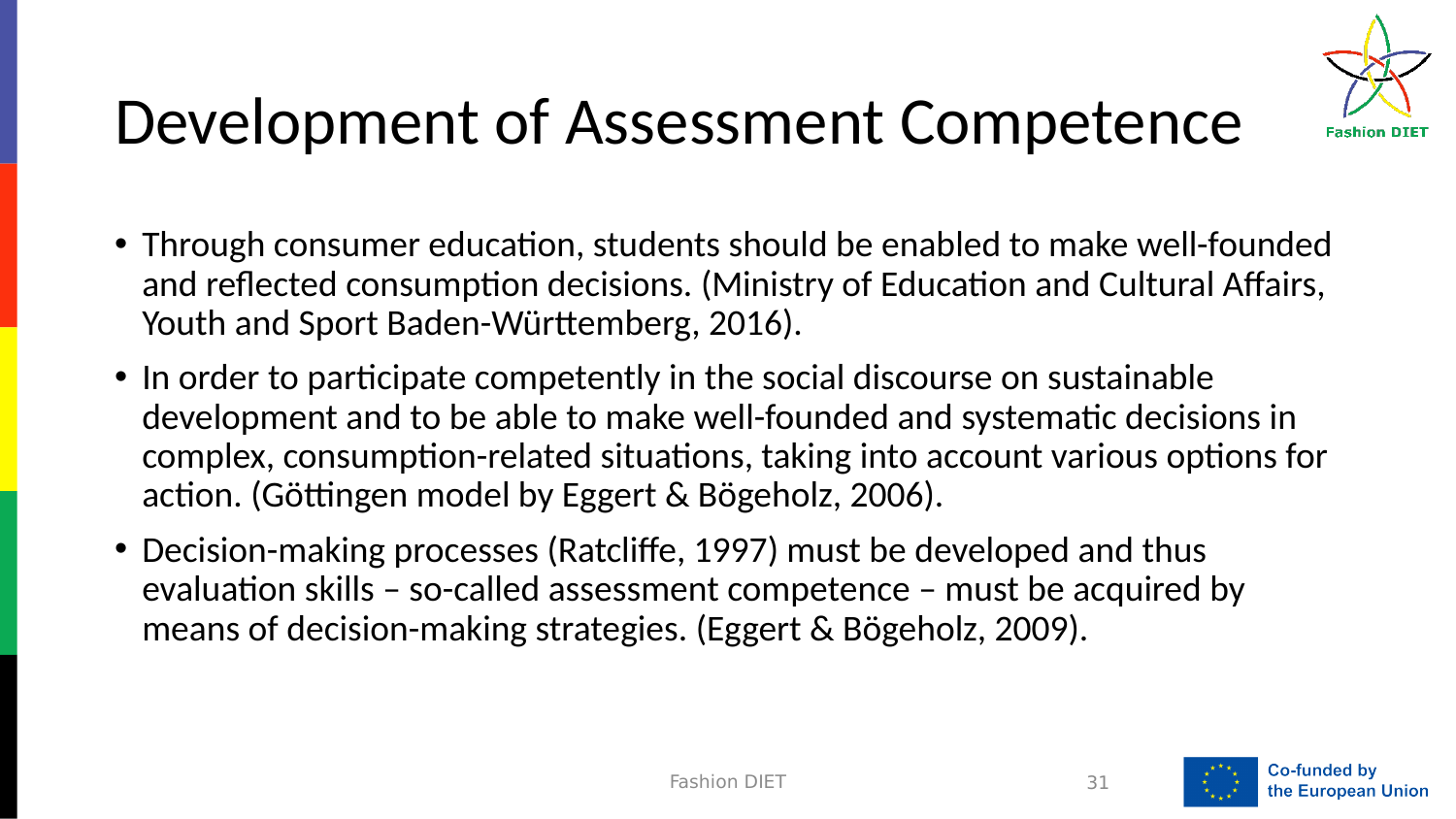

# Development of Assessment Competence
Through consumer education, students should be enabled to make well-founded and reflected consumption decisions. (Ministry of Education and Cultural Affairs, Youth and Sport Baden-Württemberg, 2016).
In order to participate competently in the social discourse on sustainable development and to be able to make well-founded and systematic decisions in complex, consumption-related situations, taking into account various options for action. (Göttingen model by Eggert & Bögeholz, 2006).
Decision-making processes (Ratcliffe, 1997) must be developed and thus evaluation skills – so-called assessment competence – must be acquired by means of decision-making strategies. (Eggert & Bögeholz, 2009).
Fashion DIET
31